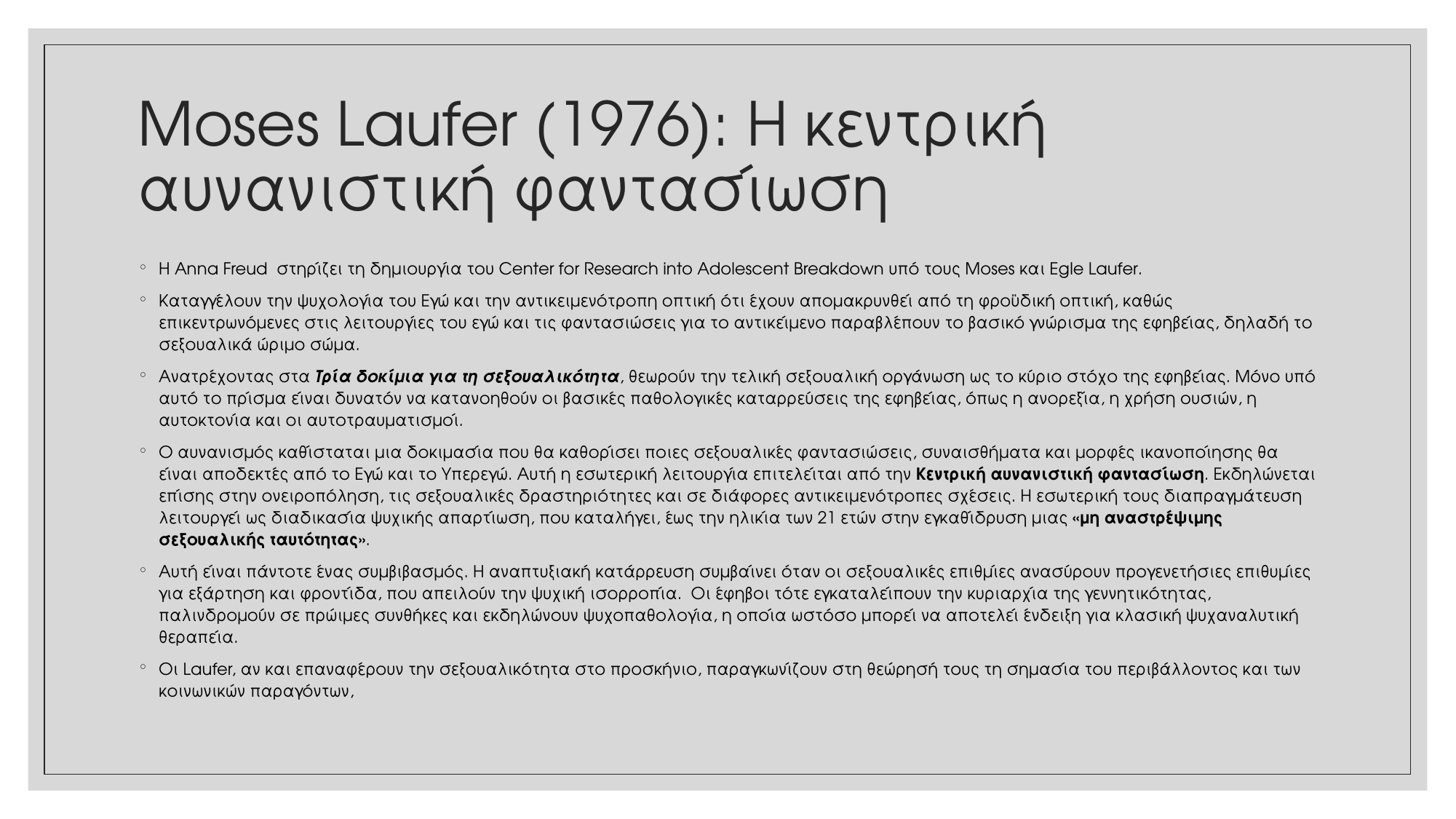

# Moses Laufer (1976): Η κεντρική αυνανιστική φαντασίωση
Η Anna Freud  στηρίζει τη δημιουργία του Center for Research into Adolescent Breakdown υπό τους Moses και Egle Laufer.
Καταγγέλουν την ψυχολογία του Εγώ και την αντικειμενότροπη οπτική ότι έχουν απομακρυνθεί από τη φροϋδική οπτική, καθώς επικεντρωνόμενες στις λειτουργίες του εγώ και τις φαντασιώσεις για το αντικείμενο παραβλέπουν το βασικό γνώρισμα της εφηβείας, δηλαδή το σεξουαλικά ώριμο σώμα.
Ανατρέχοντας στα Τρία δοκίμια για τη σεξουαλικότητα, θεωρούν την τελική σεξουαλική οργάνωση ως το κύριο στόχο της εφηβείας. Μόνο υπό αυτό το πρίσμα είναι δυνατόν να κατανοηθούν οι βασικές παθολογικές καταρρεύσεις της εφηβείας, όπως η ανορεξία, η χρήση ουσιών, η αυτοκτονία και οι αυτοτραυματισμοί.
Ο αυνανισμός καθίσταται μια δοκιμασία που θα καθορίσει ποιες σεξουαλικές φαντασιώσεις, συναισθήματα και μορφές ικανοποίησης θα είναι αποδεκτές από το Εγώ και το Υπερεγώ. Αυτή η εσωτερική λειτουργία επιτελείται από την Κεντρική αυνανιστική φαντασίωση. Εκδηλώνεται επίσης στην ονειροπόληση, τις σεξουαλικές δραστηριότητες και σε διάφορες αντικειμενότροπες σχέσεις. Η εσωτερική τους διαπραγμάτευση λειτουργεί ως διαδικασία ψυχικής απαρτίωση, που καταλήγει, έως την ηλικία των 21 ετών στην εγκαθίδρυση μιας «μη αναστρέψιμης σεξουαλικής ταυτότητας».
Αυτή είναι πάντοτε ένας συμβιβασμός. Η αναπτυξιακή κατάρρευση συμβαίνει όταν οι σεξουαλικές επιθμίες ανασύρουν προγενετήσιες επιθυμίες για εξάρτηση και φροντίδα, που απειλούν την ψυχική ισορροπία.  Οι έφηβοι τότε εγκαταλείπουν την κυριαρχία της γεννητικότητας, παλινδρομούν σε πρώιμες συνθήκες και εκδηλώνουν ψυχοπαθολογία, η οποία ωστόσο μπορεί να αποτελεί ένδειξη για κλασική ψυχαναλυτική θεραπεία.
Οι Laufer, αν και επαναφέρουν την σεξουαλικότητα στο προσκήνιο, παραγκωνίζουν στη θεώρησή τους τη σημασία του περιβάλλοντος και των κοινωνικών παραγόντων,